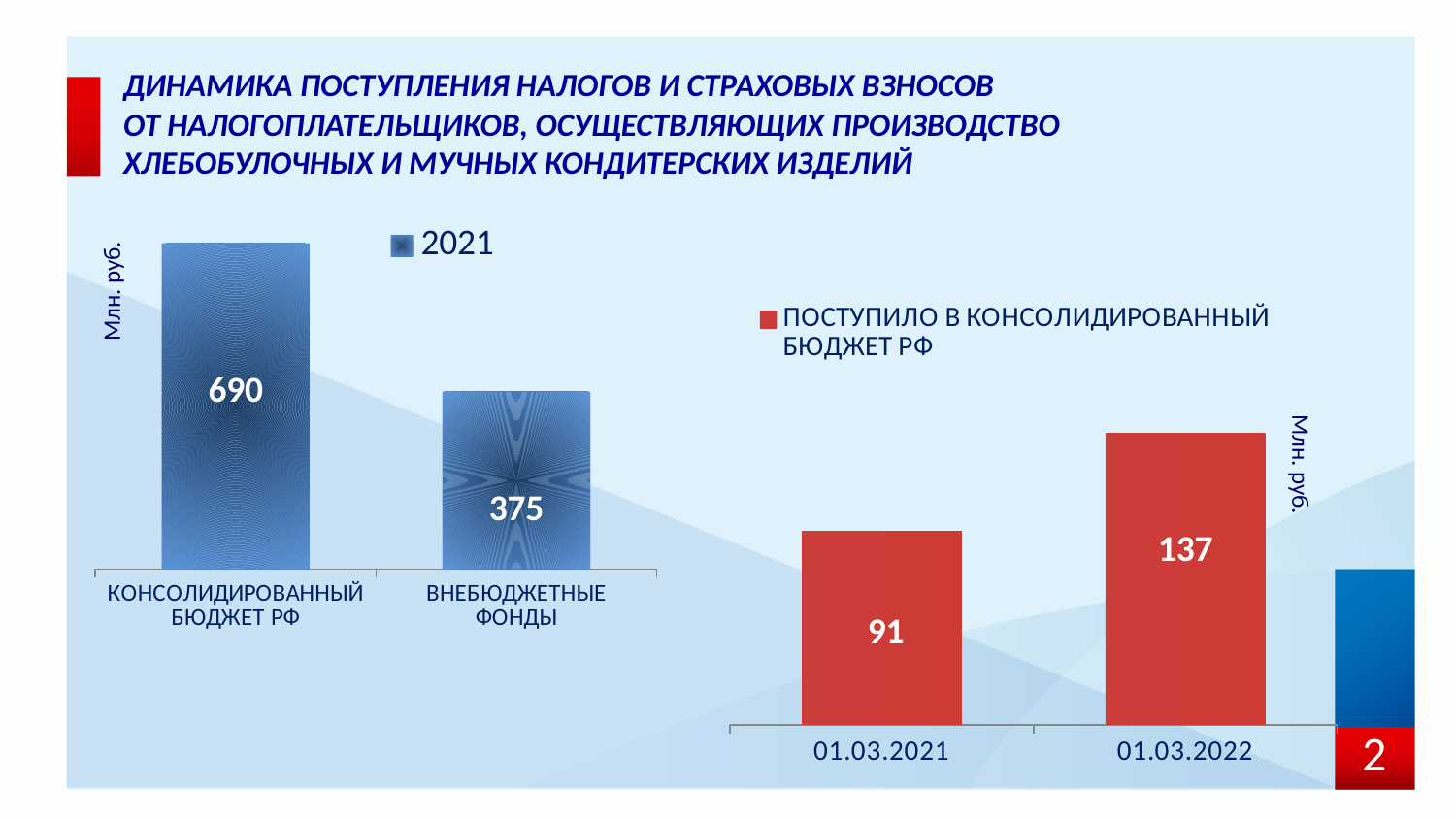

ДИНАМИКА ПОСТУПЛЕНИЯ НАЛОГОВ И СТРАХОВЫХ ВЗНОСОВ
ОТ НАЛОГОПЛАТЕЛЬЩИКОВ, ОСУЩЕСТВЛЯЮЩИХ ПРОИЗВОДСТВО
ХЛЕБОБУЛОЧНЫХ И МУЧНЫХ КОНДИТЕРСКИХ ИЗДЕЛИЙ

### Chart

| Category | 2021 |
|---|---|
| КОНСОЛИДИРОВАННЫЙ БЮДЖЕТ РФ
 | 690.0 |
| ВНЕБЮДЖЕТНЫЕ ФОНДЫ
 | 375.0 |

### Chart

| Category | ПОСТУПИЛО В КОНСОЛИДИРОВАННЫЙ БЮДЖЕТ РФ |
|---|---|
| 01.03.2021 | 91.0 |
| 01.03.2022 | 137.0 |
Млн. руб.

Млн. руб.
2